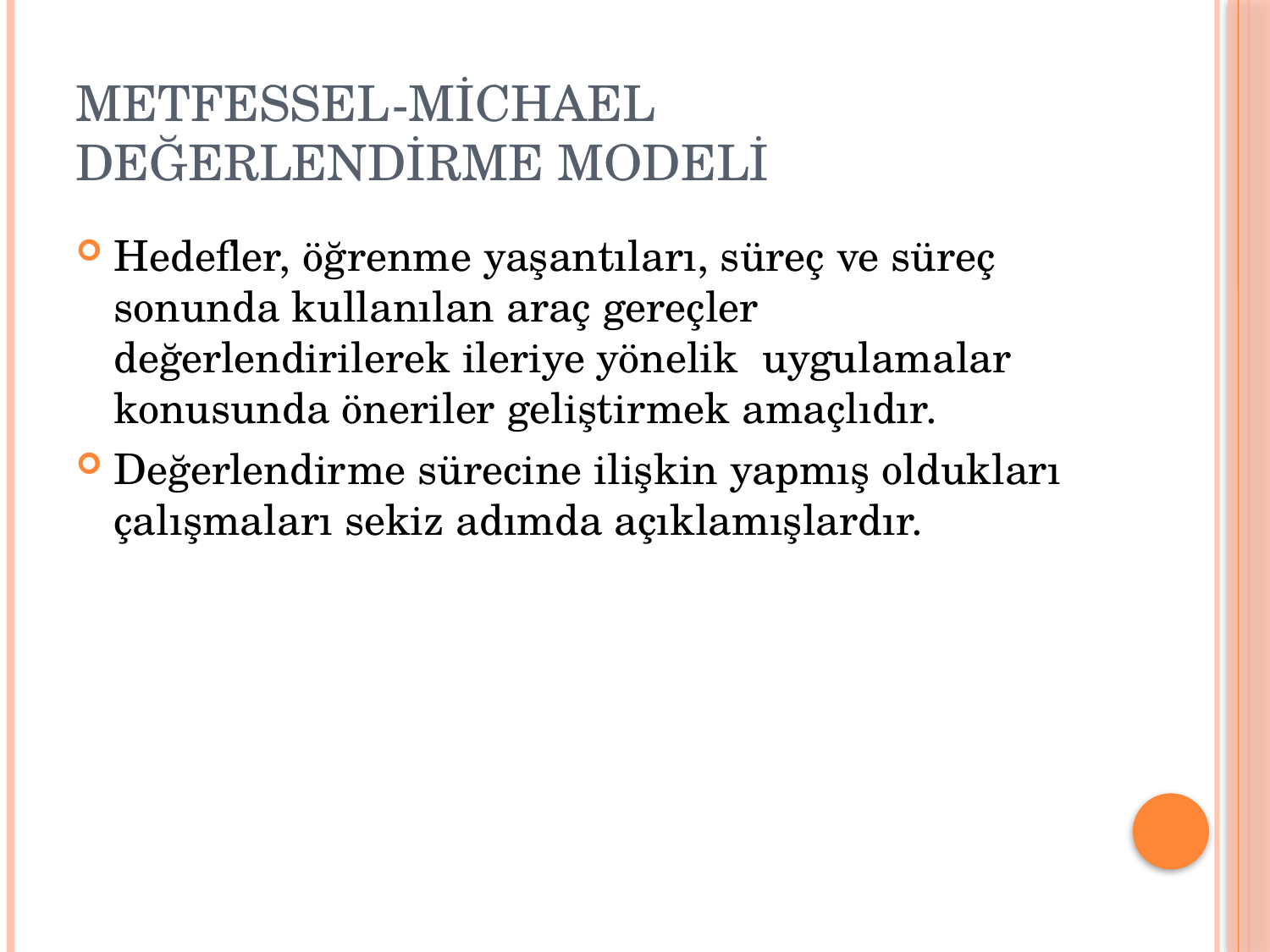

# Metfessel-Michael Değerlendirme modeli
Hedefler, öğrenme yaşantıları, süreç ve süreç sonunda kullanılan araç gereçler değerlendirilerek ileriye yönelik  uygulamalar konusunda öneriler geliştirmek amaçlıdır.
Değerlendirme sürecine ilişkin yapmış oldukları çalışmaları sekiz adımda açıklamışlardır.